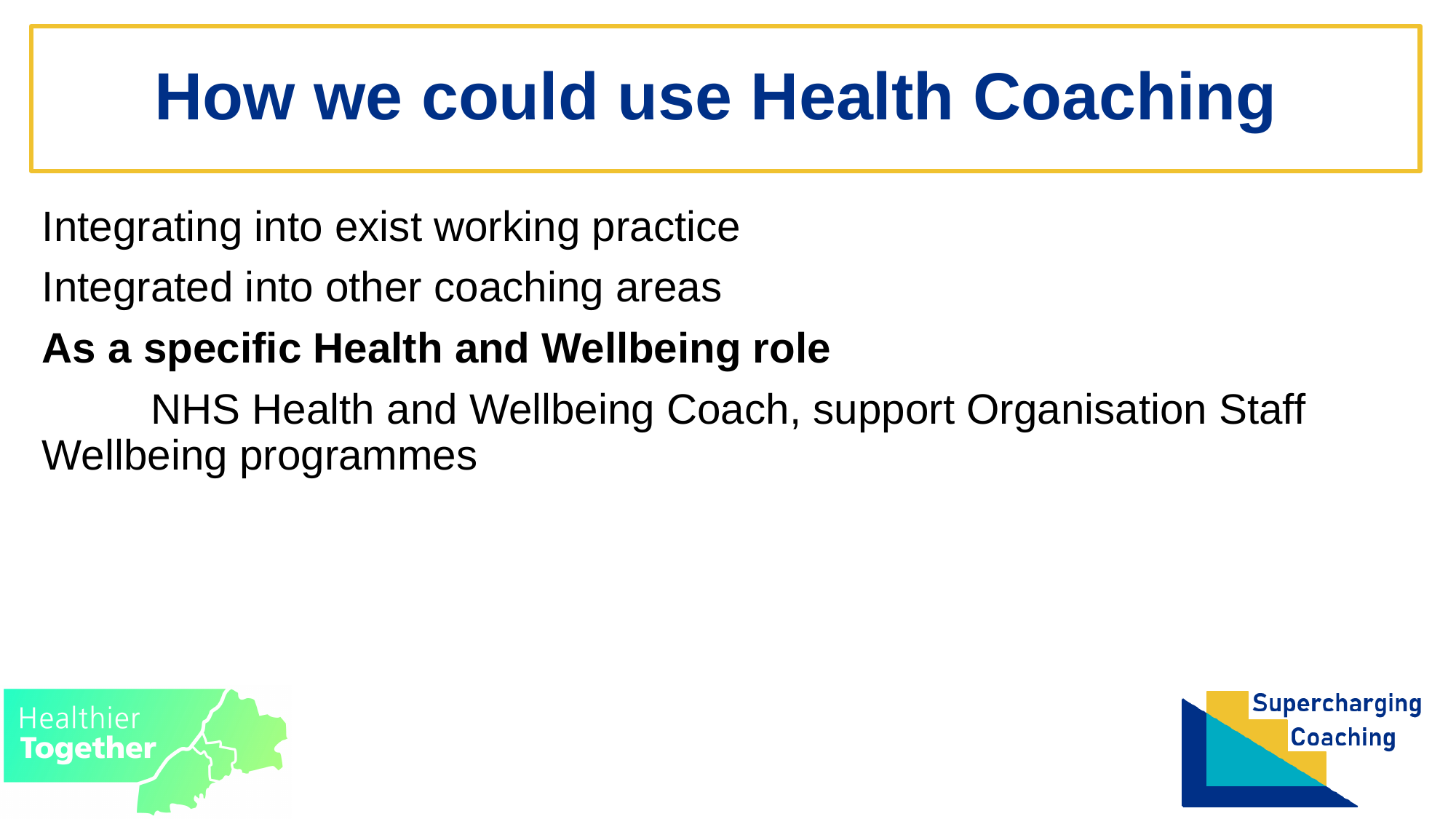

# How we could use Health Coaching
Integrating into exist working practice
Integrated into other coaching areas
As a specific Health and Wellbeing role
	NHS Health and Wellbeing Coach, support Organisation Staff 	Wellbeing programmes